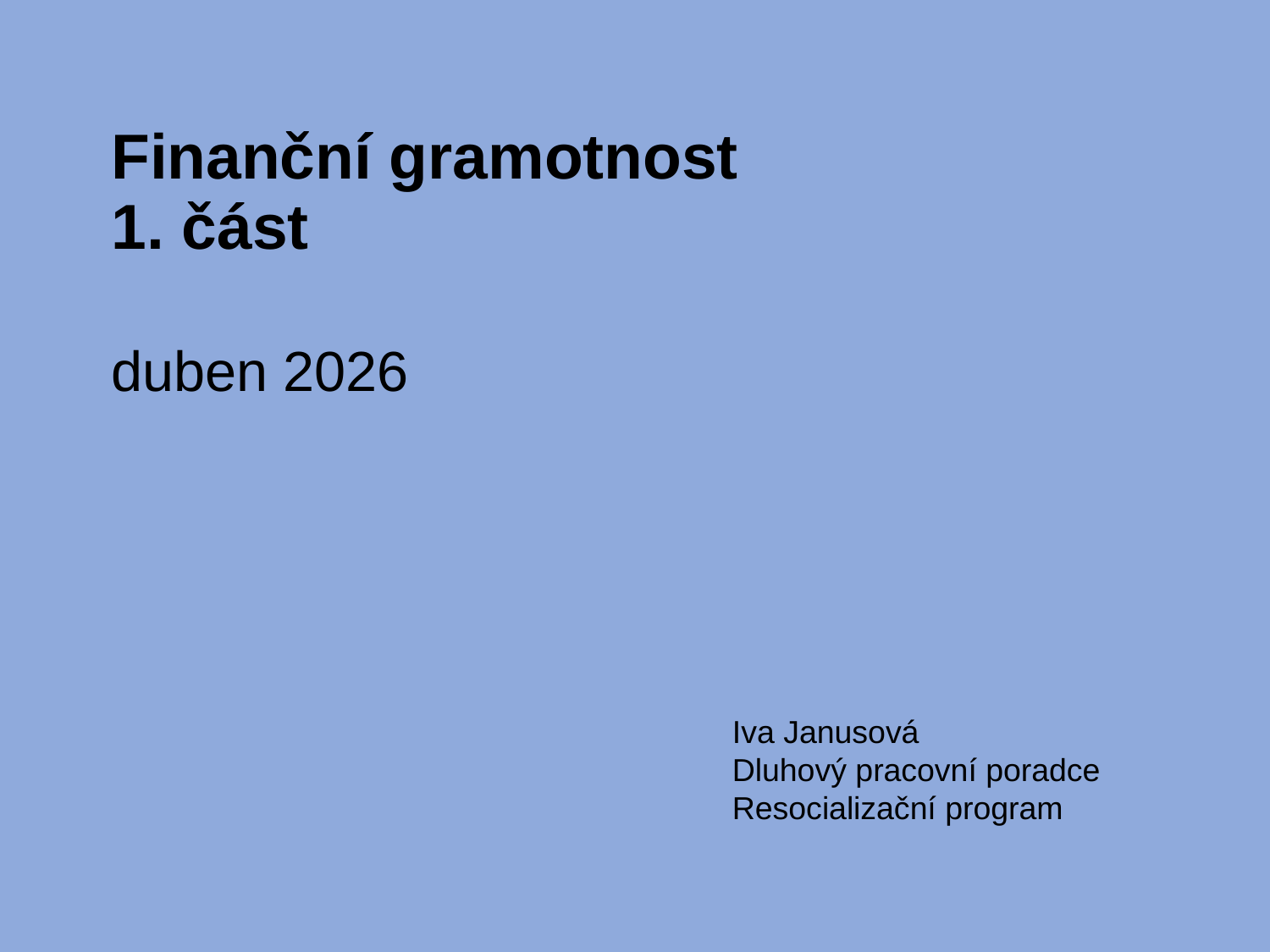

Finanční gramotnost
		1. část

		duben 2026

Iva Janusová
Dluhový pracovní poradce
Resocializační program